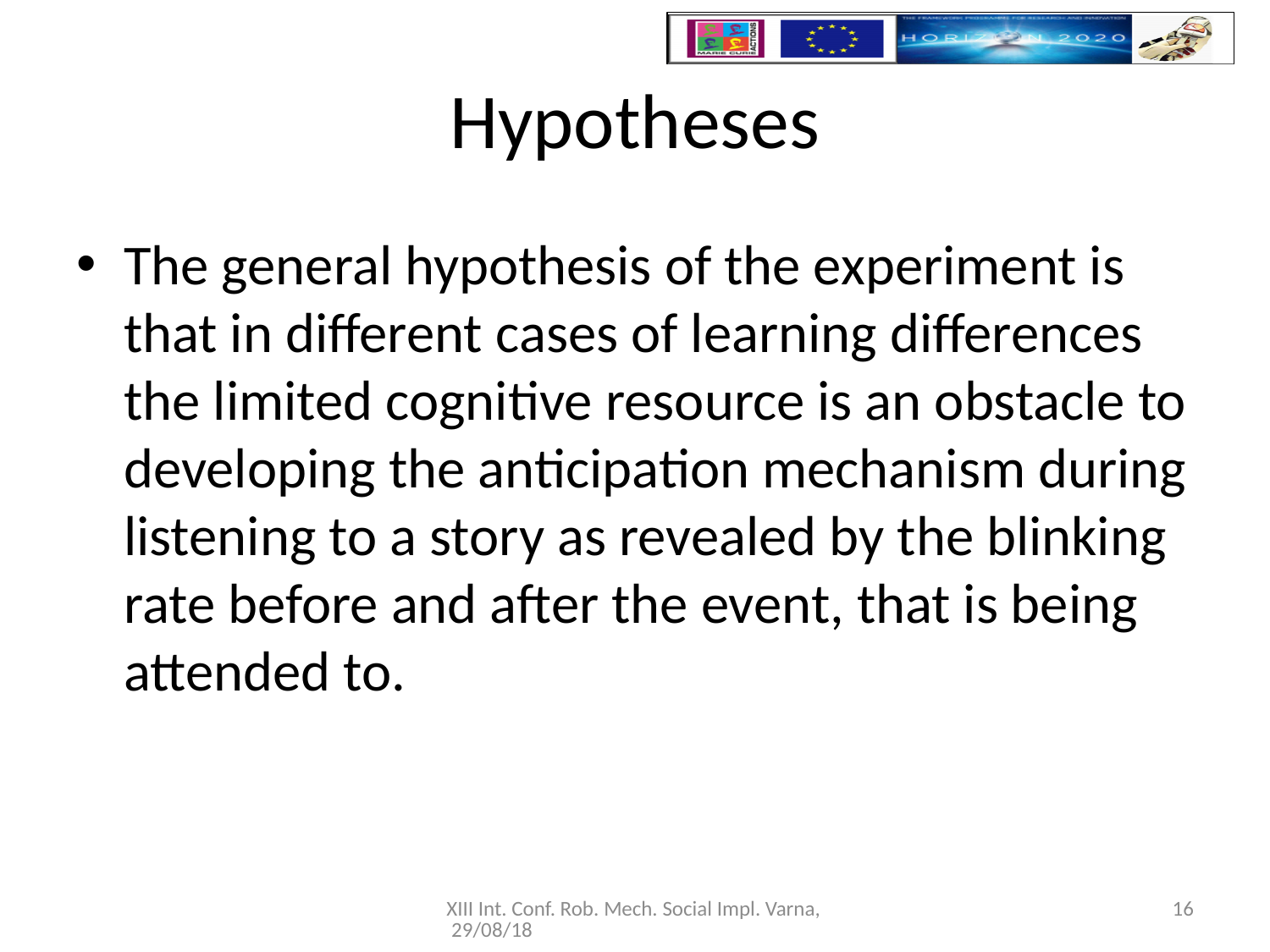

# Hypotheses
The general hypothesis of the experiment is that in different cases of learning differences the limited cognitive resource is an obstacle to developing the anticipation mechanism during listening to a story as revealed by the blinking rate before and after the event, that is being attended to.
XIII Int. Conf. Rob. Mech. Social Impl. Varna, 29/08/18
16